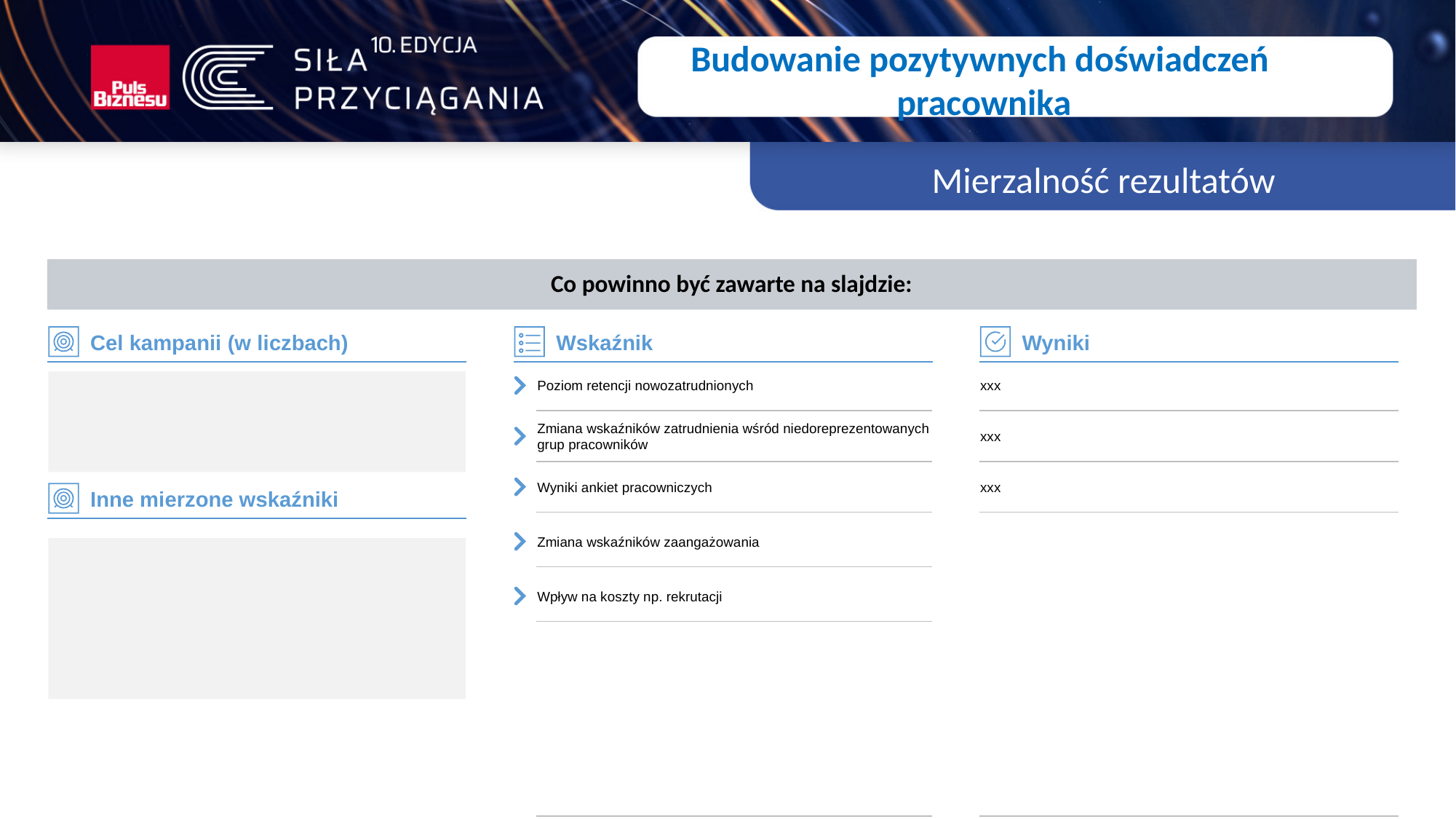

Budowanie pozytywnych doświadczeń
pracownika
Mierzalność rezultatów
Co powinno być zawarte na slajdzie:

Wskaźnik
Wyniki
Cel kampanii (w liczbach)

Poziom retencji nowozatrudnionych

xxx

Zmiana wskaźników zatrudnienia wśród niedoreprezentowanych
grup pracowników

xxx
Wyniki ankiet pracowniczych

xxx

Inne mierzone wskaźniki
Zmiana wskaźników zaangażowania

Wpływ na koszty np. rekrutacji